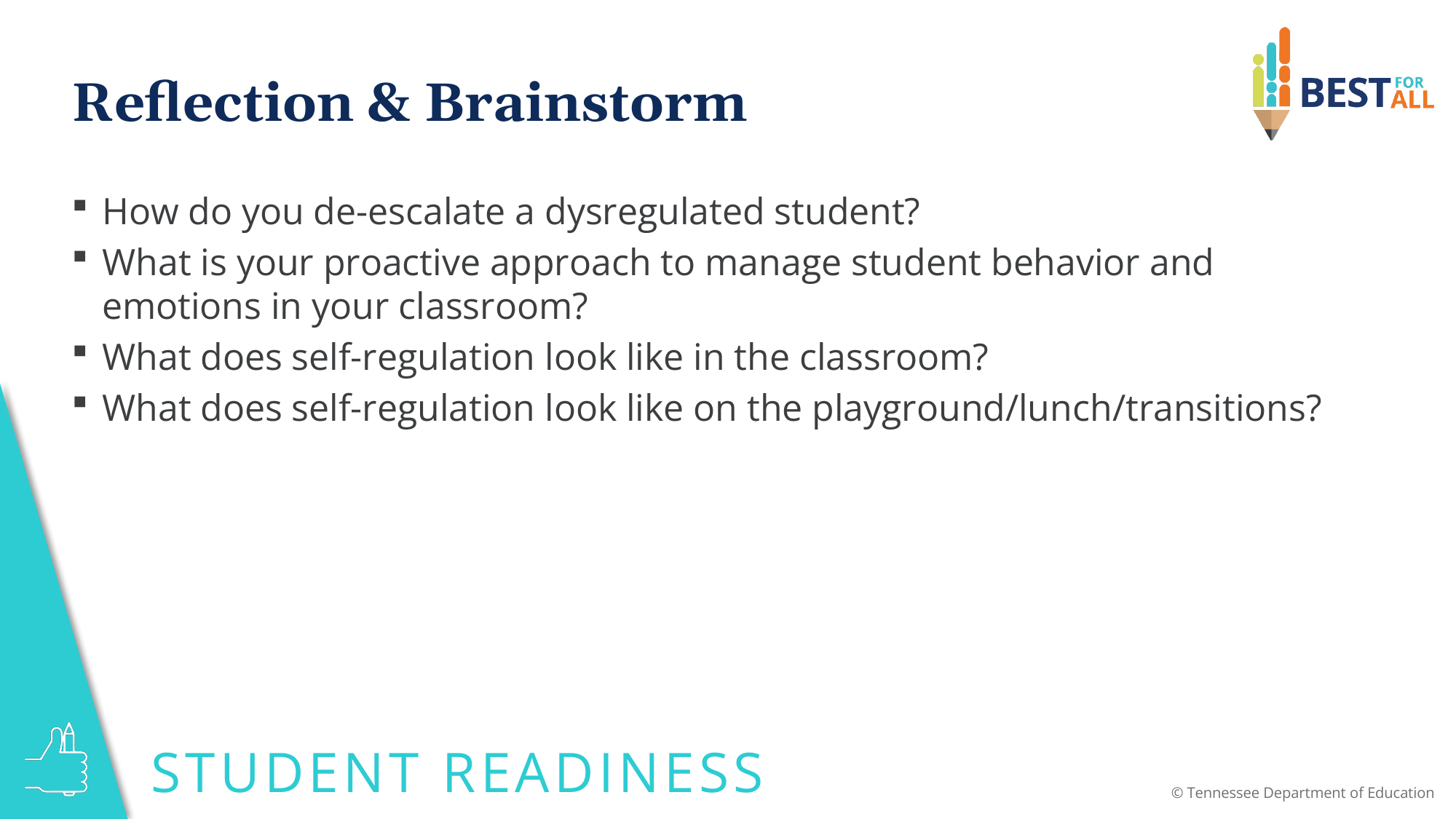

# Reflection & Brainstorm
How do you de-escalate a dysregulated student?
What is your proactive approach to manage student behavior and emotions in your classroom?
What does self-regulation look like in the classroom?
What does self-regulation look like on the playground/lunch/transitions?